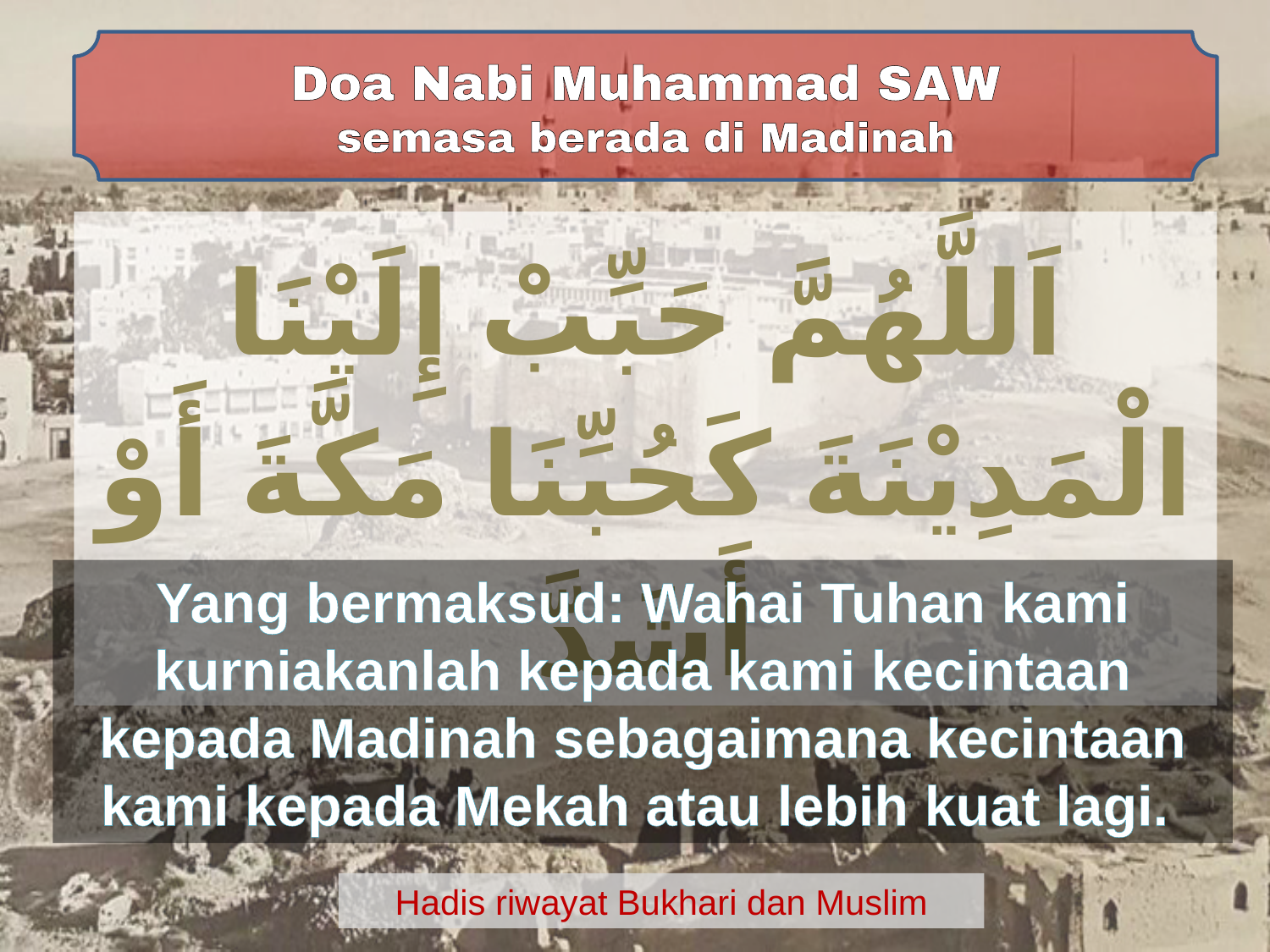

Doa Nabi Muhammad SAW
semasa berada di Madinah
اَللَّهُمَّ حَبِّبْ إِلَيْنَا الْمَدِيْنَةَ كَحُبِّنَا مَكَّةَ أَوْ أَشَدَّ
Yang bermaksud: Wahai Tuhan kami kurniakanlah kepada kami kecintaan kepada Madinah sebagaimana kecintaan kami kepada Mekah atau lebih kuat lagi.
Hadis riwayat Bukhari dan Muslim